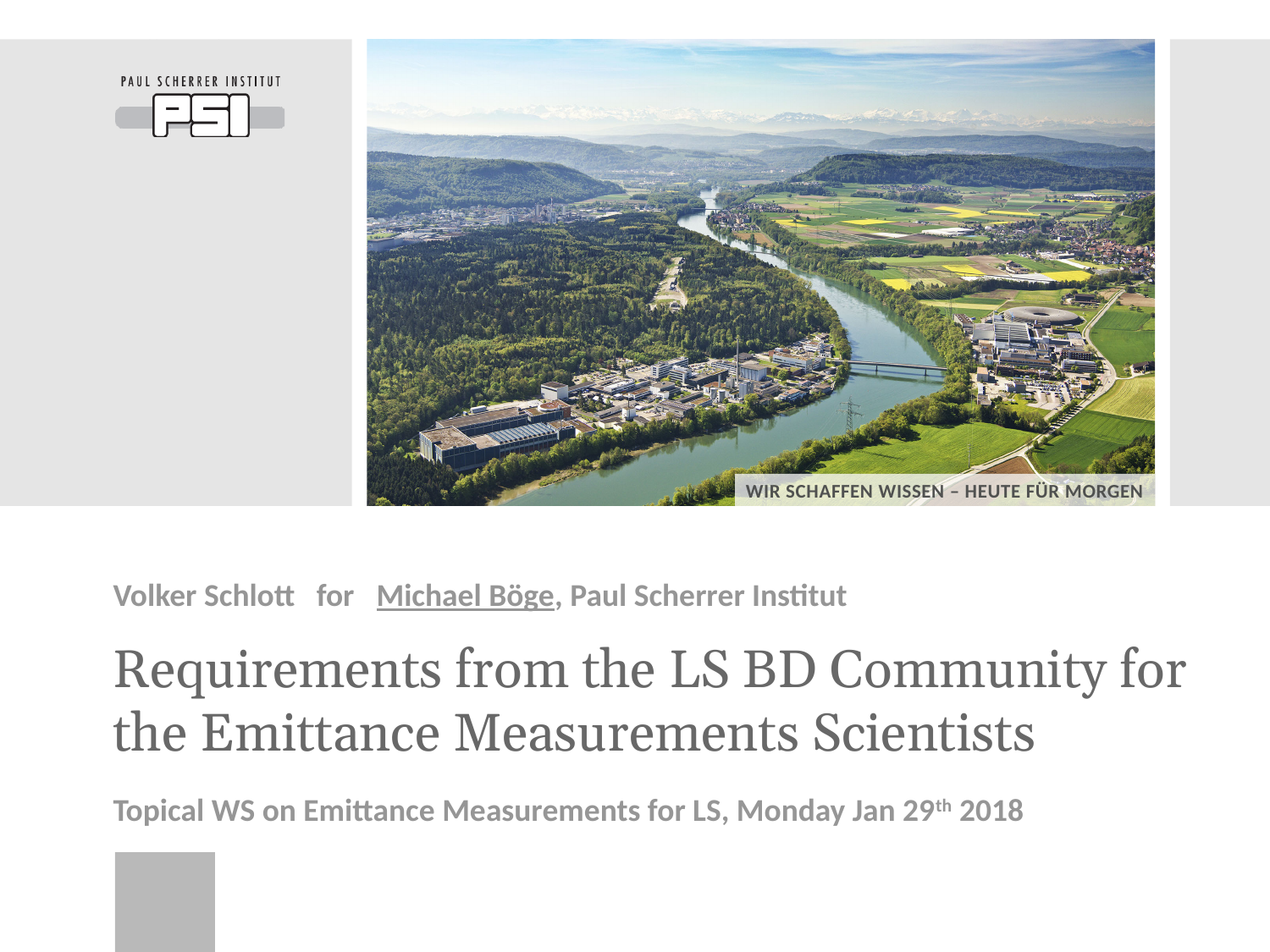

Volker Schlott   for   Michael Böge, Paul Scherrer Institut
Requirements from the LS BD Community for the Emittance Measurements Scientists
Topical WS on Emittance Measurements for LS, Monday Jan 29th 2018
Topical W